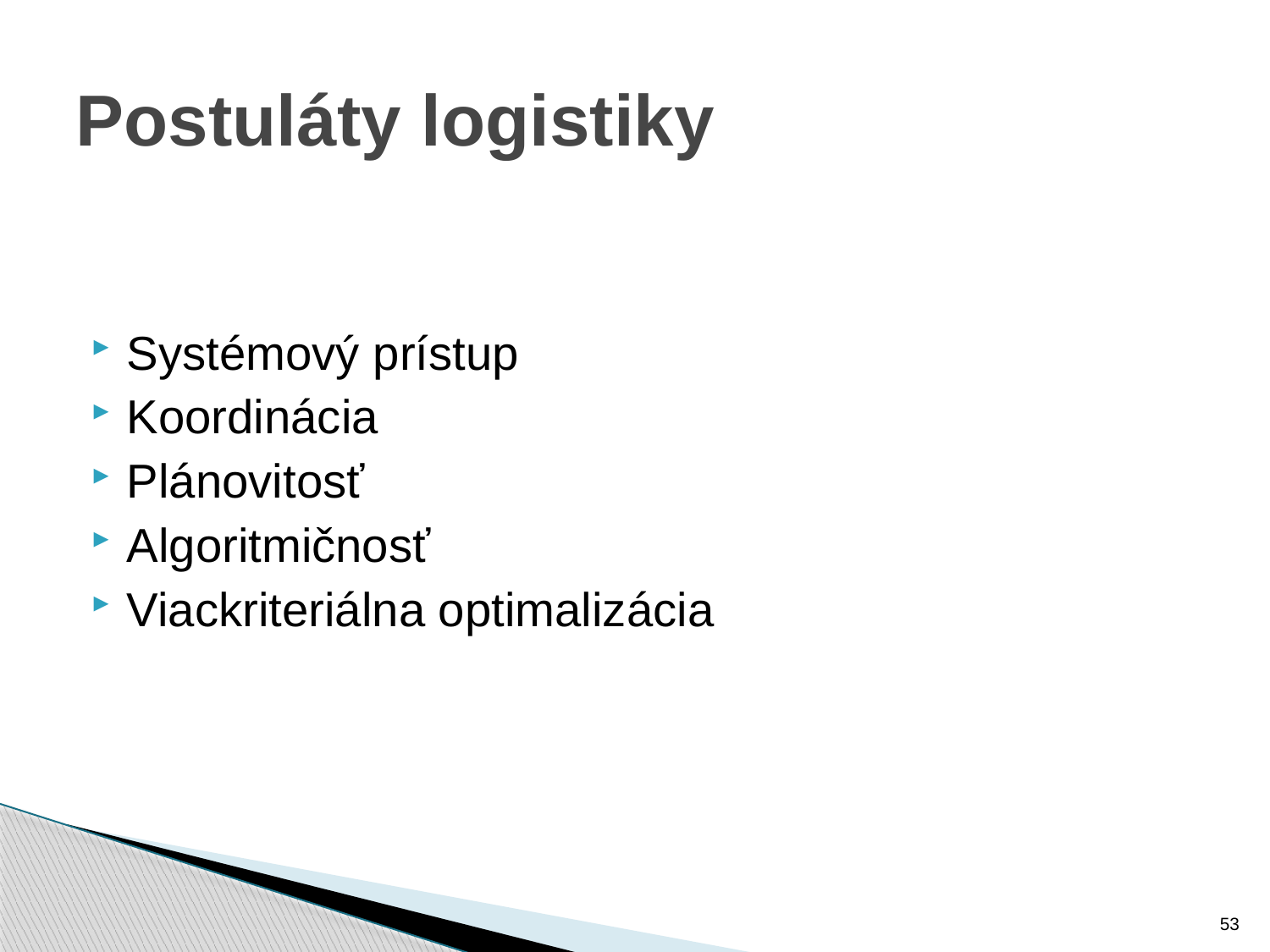

# Postuláty logistiky
Systémový prístup
Koordinácia
Plánovitosť
Algoritmičnosť
Viackriteriálna optimalizácia

53